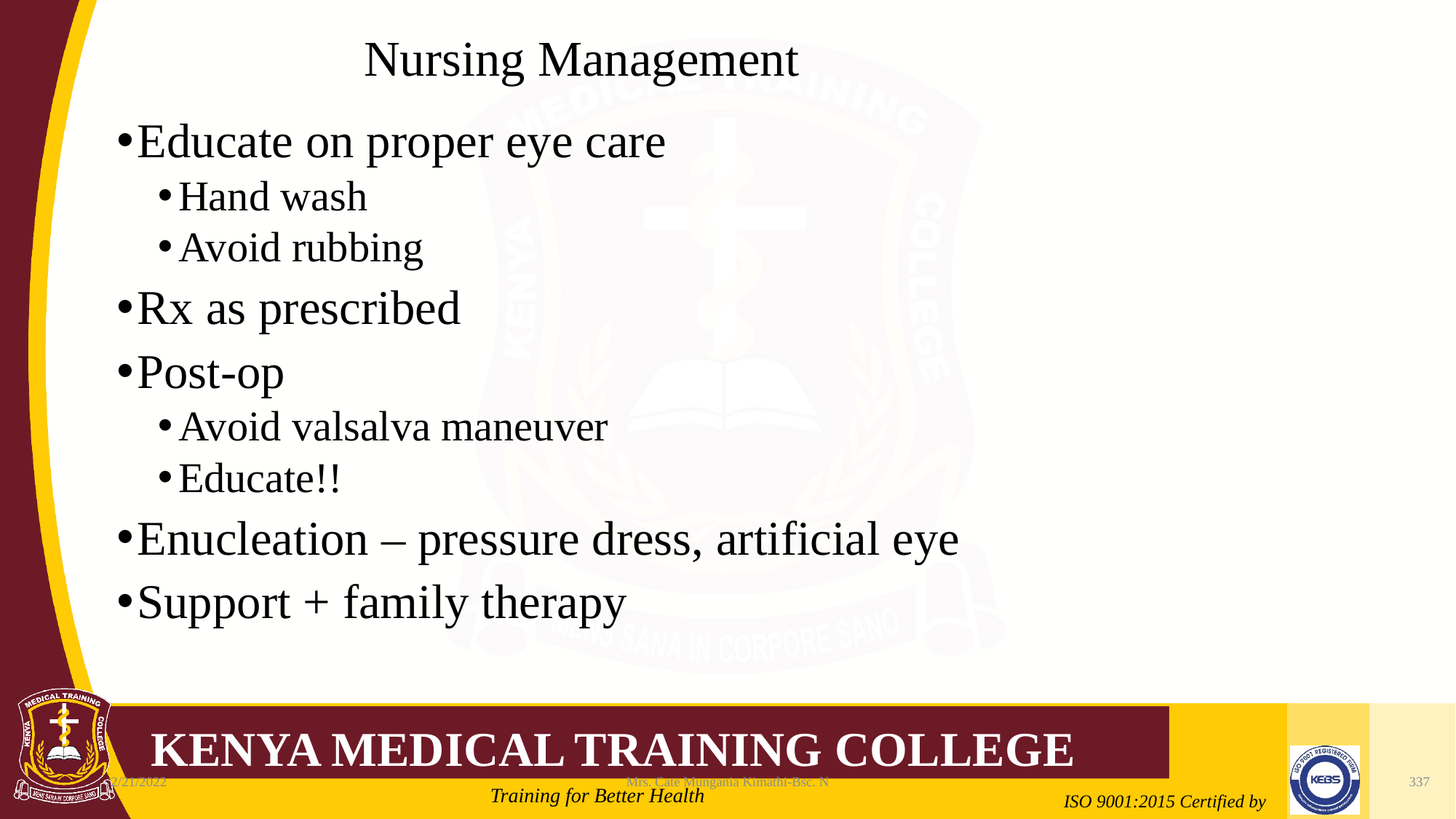

# Nursing Management
Educate on proper eye care
Hand wash
Avoid rubbing
Rx as prescribed
Post-op
Avoid valsalva maneuver
Educate!!
Enucleation – pressure dress, artificial eye
Support + family therapy
2/21/2022
Mrs. Cate Mungania Kimathi-Bsc. N
337